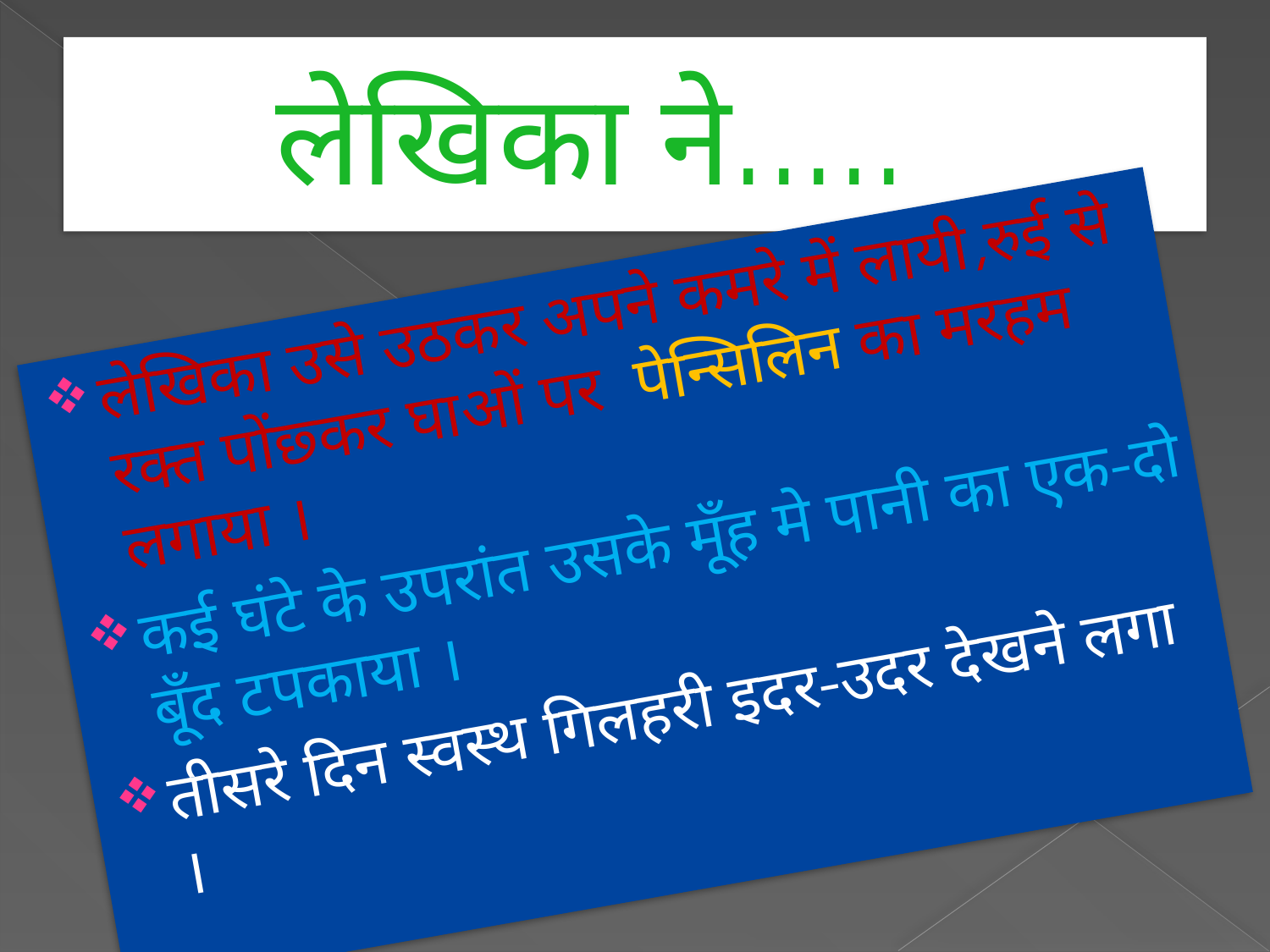

# लेखिका ने.....
लेखिका उसे उठकर अपने कमरे में लायी,रुई से रक्त पोंछ्कर घाओं पर  पेन्सिलिन का मरहम लगाया ।
कई घंटे के उपरांत उसके मूँह मे पानी का एक-दो बूँद टपकाया ।
तीसरे दिन स्वस्थ गिलहरी इदर-उदर देखने लगा ।